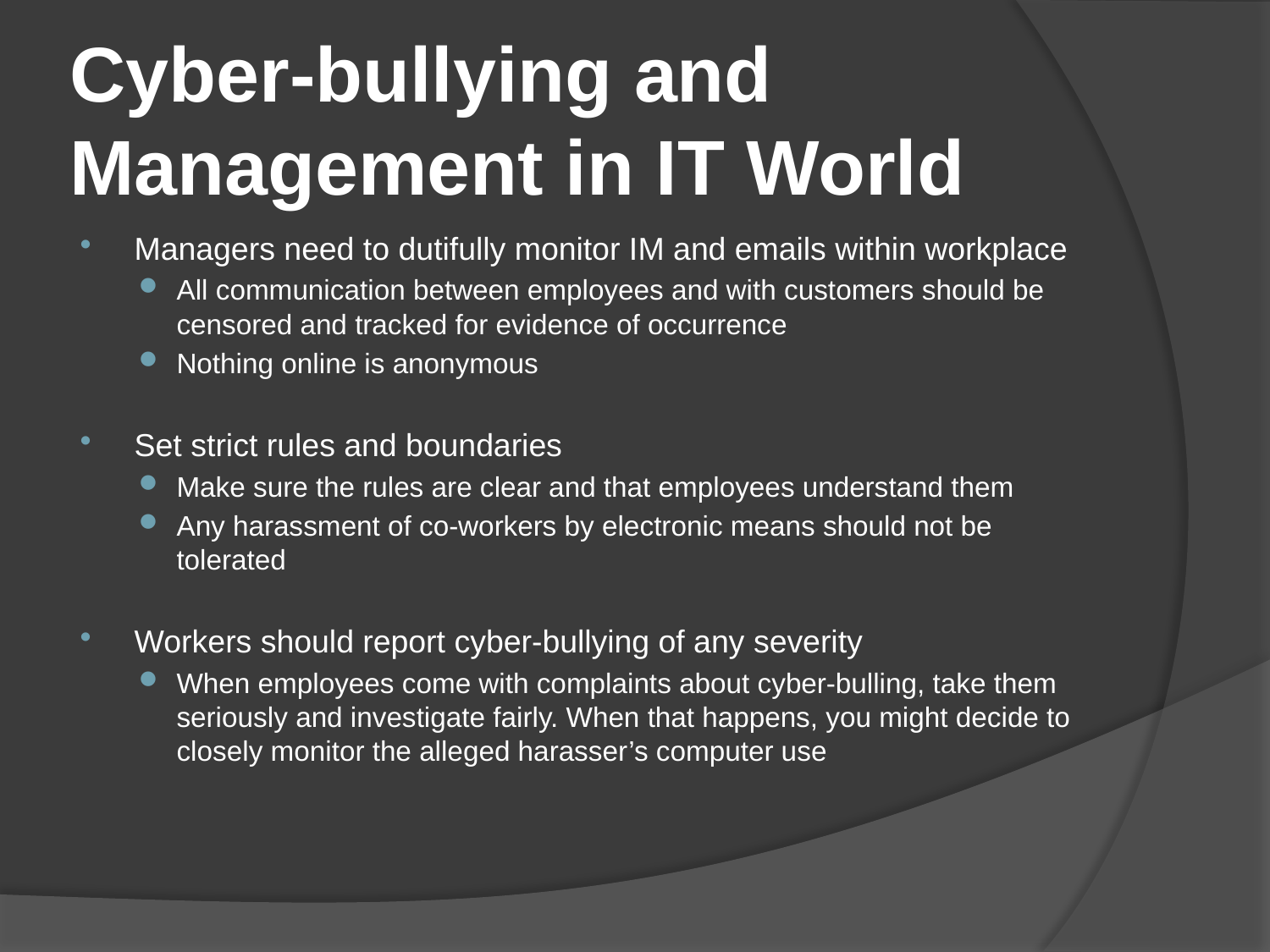

# Cyber-bullying and Management in IT World
Managers need to dutifully monitor IM and emails within workplace
All communication between employees and with customers should be censored and tracked for evidence of occurrence
Nothing online is anonymous

Set strict rules and boundaries
Make sure the rules are clear and that employees understand them
Any harassment of co-workers by electronic means should not be tolerated

Workers should report cyber-bullying of any severity
When employees come with complaints about cyber-bulling, take them seriously and investigate fairly. When that happens, you might decide to closely monitor the alleged harasser’s computer use